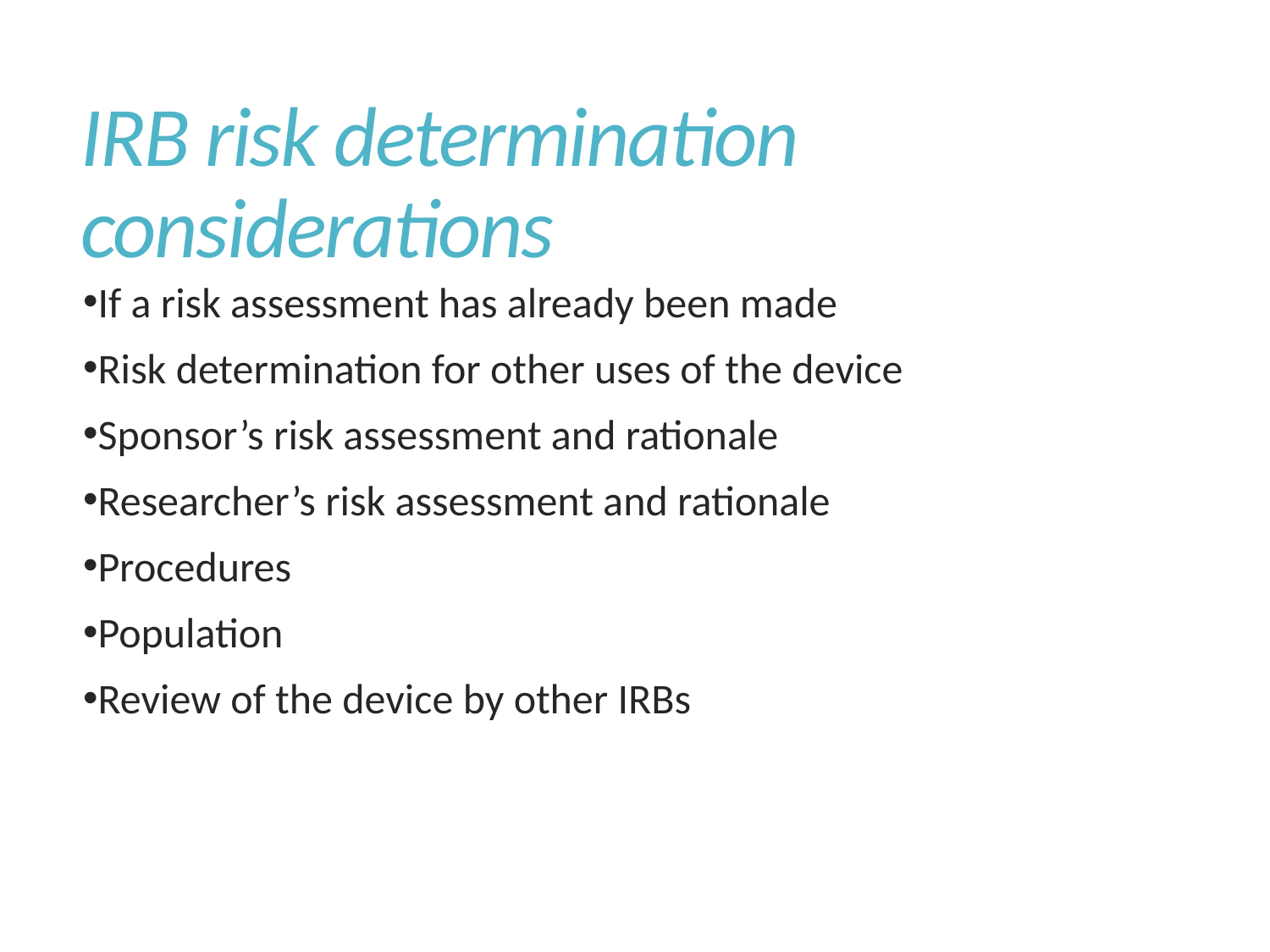

# IRB risk determination considerations
If a risk assessment has already been made
Risk determination for other uses of the device
Sponsor’s risk assessment and rationale
Researcher’s risk assessment and rationale
Procedures
Population
Review of the device by other IRBs